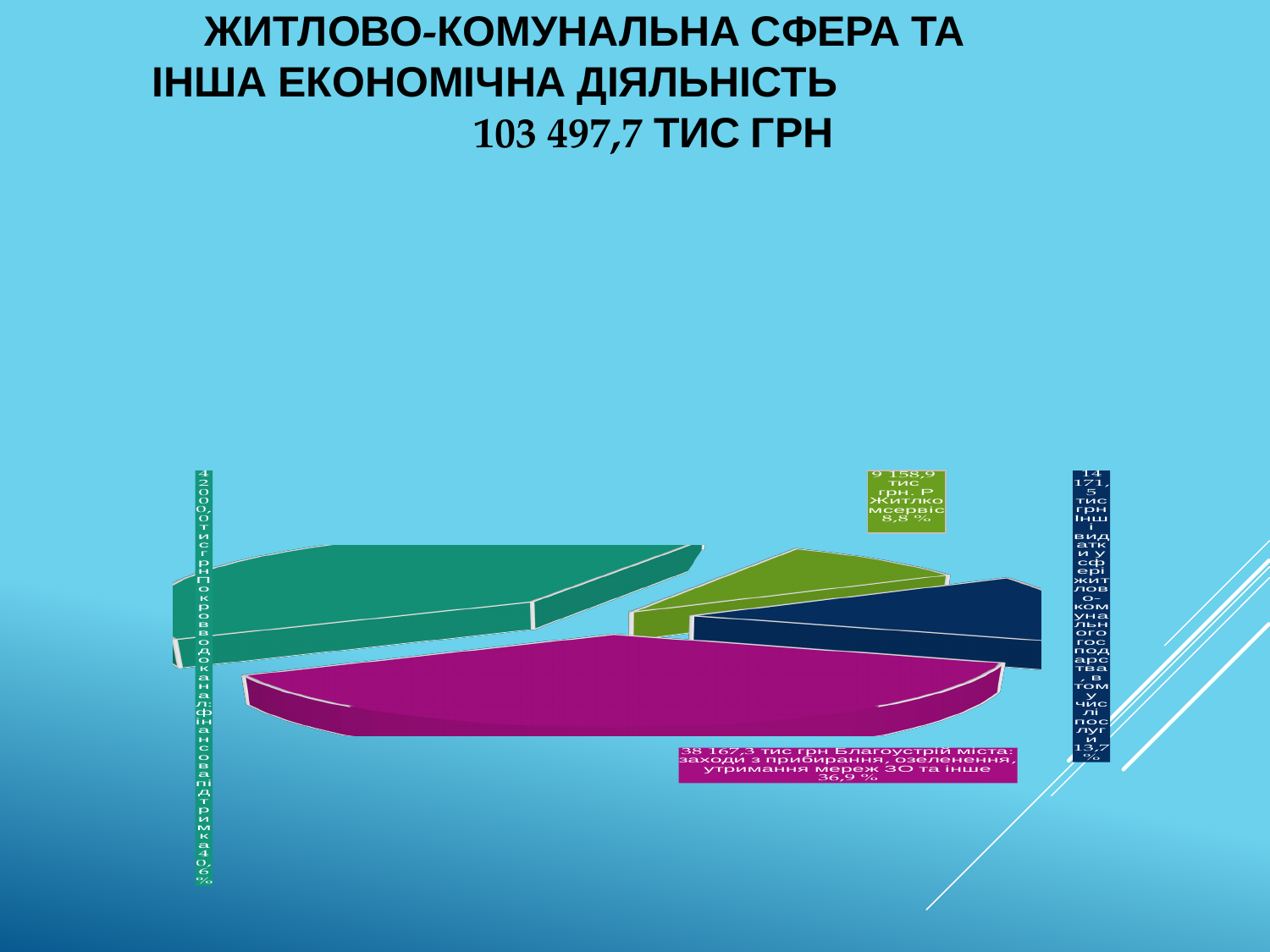

ЖИТЛОВО-КОМУНАЛЬНА СФЕРА ТА ІНША ЕКОНОМІЧНА ДІЯЛЬНІСТЬ                               103 497,7 ТИС ГРН

[unsupported chart]